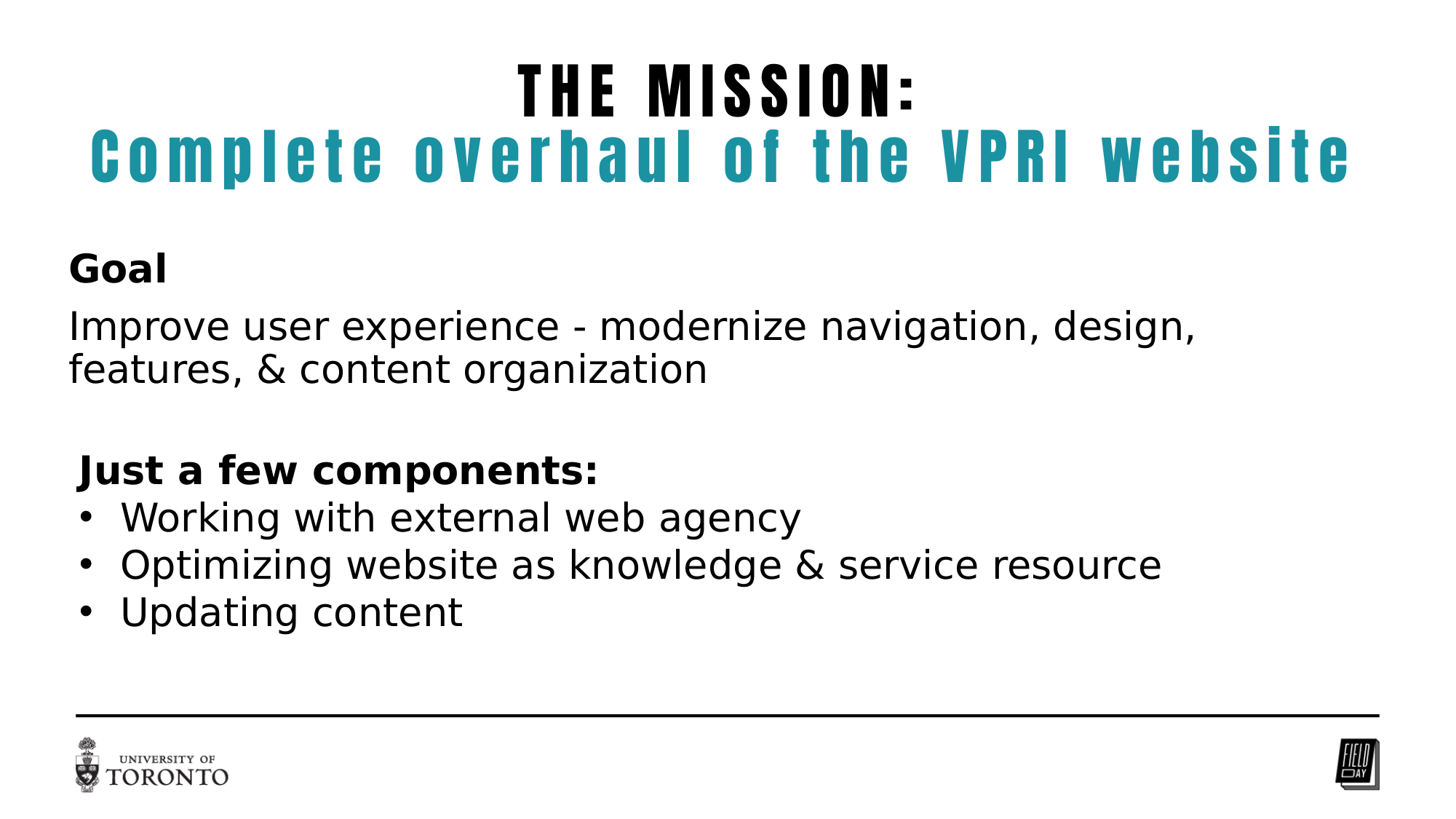

THE MISSION:
Complete overhaul of the VPRI website
Goal
Improve user experience - modernize navigation, design, features, & content organization

Just a few components:
Working with external web agency
Optimizing website as knowledge & service resource
Updating content